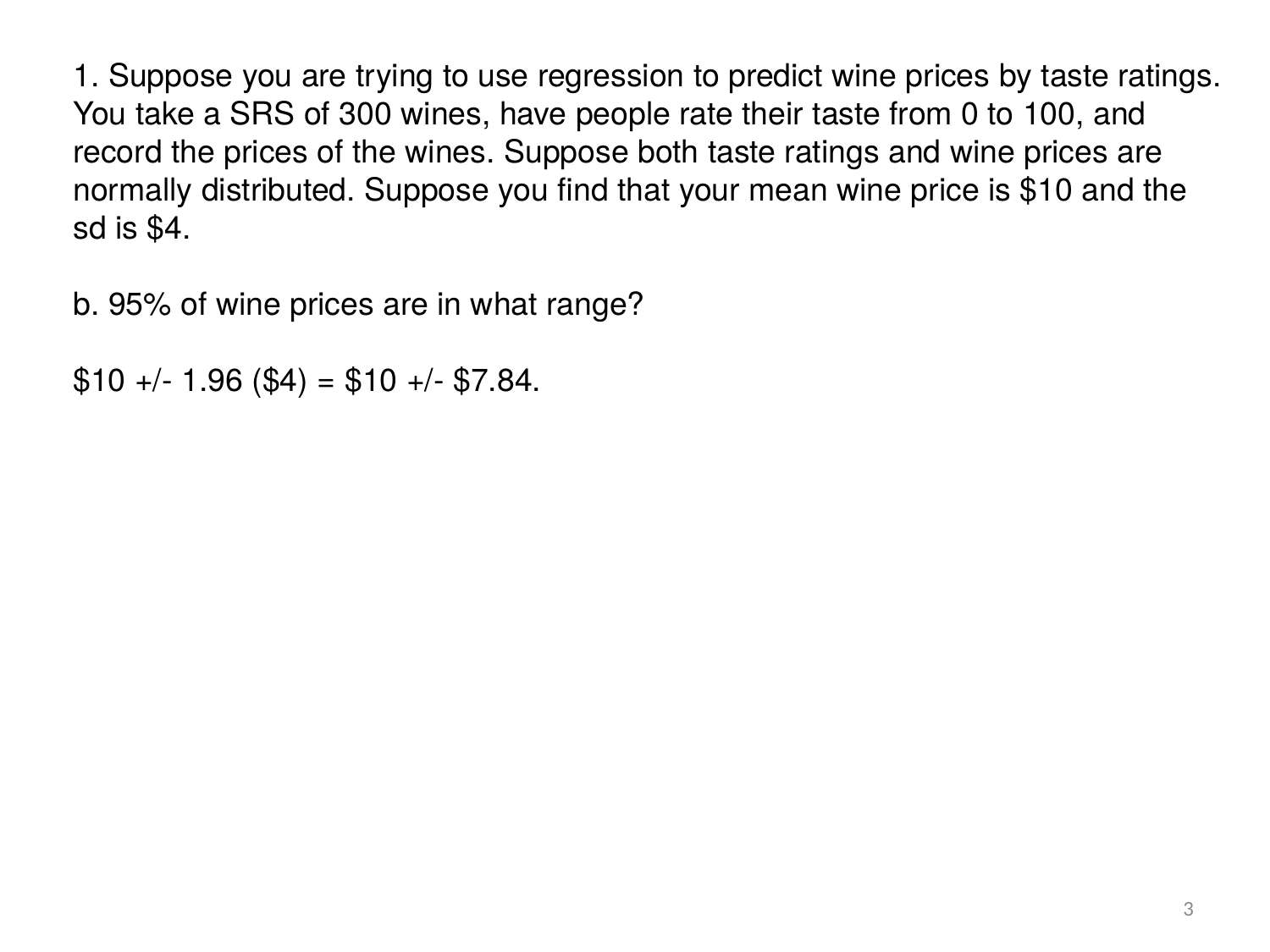

1. Suppose you are trying to use regression to predict wine prices by taste ratings. You take a SRS of 300 wines, have people rate their taste from 0 to 100, and record the prices of the wines. Suppose both taste ratings and wine prices are normally distributed. Suppose you find that your mean wine price is $10 and the sd is $4.

b. 95% of wine prices are in what range?

$10 +/- 1.96 ($4) = $10 +/- $7.84.
3